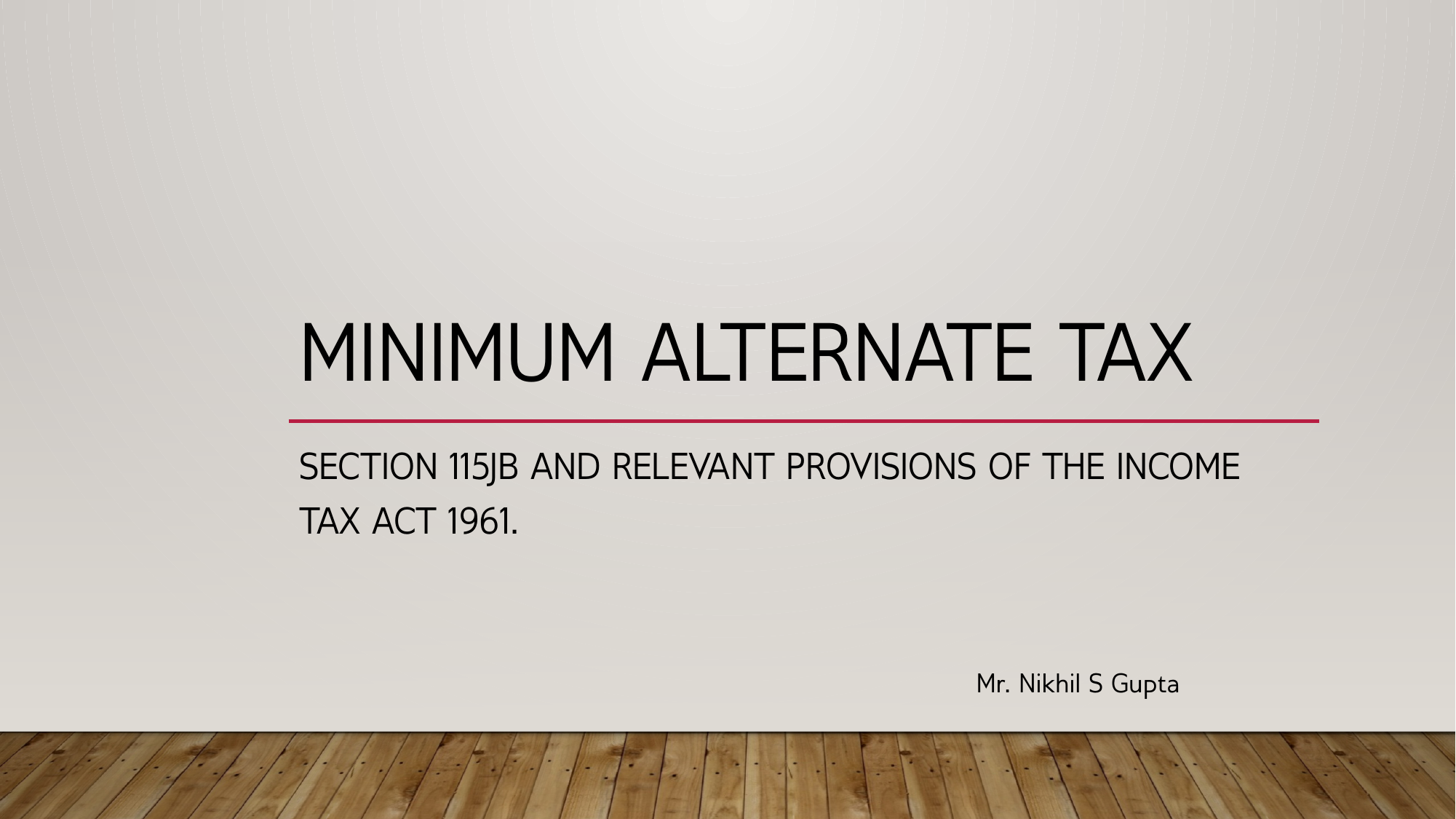

# Minimum Alternate Tax
Section 115JB and relevant provisions of the Income tax Act 1961.
Mr. Nikhil S Gupta